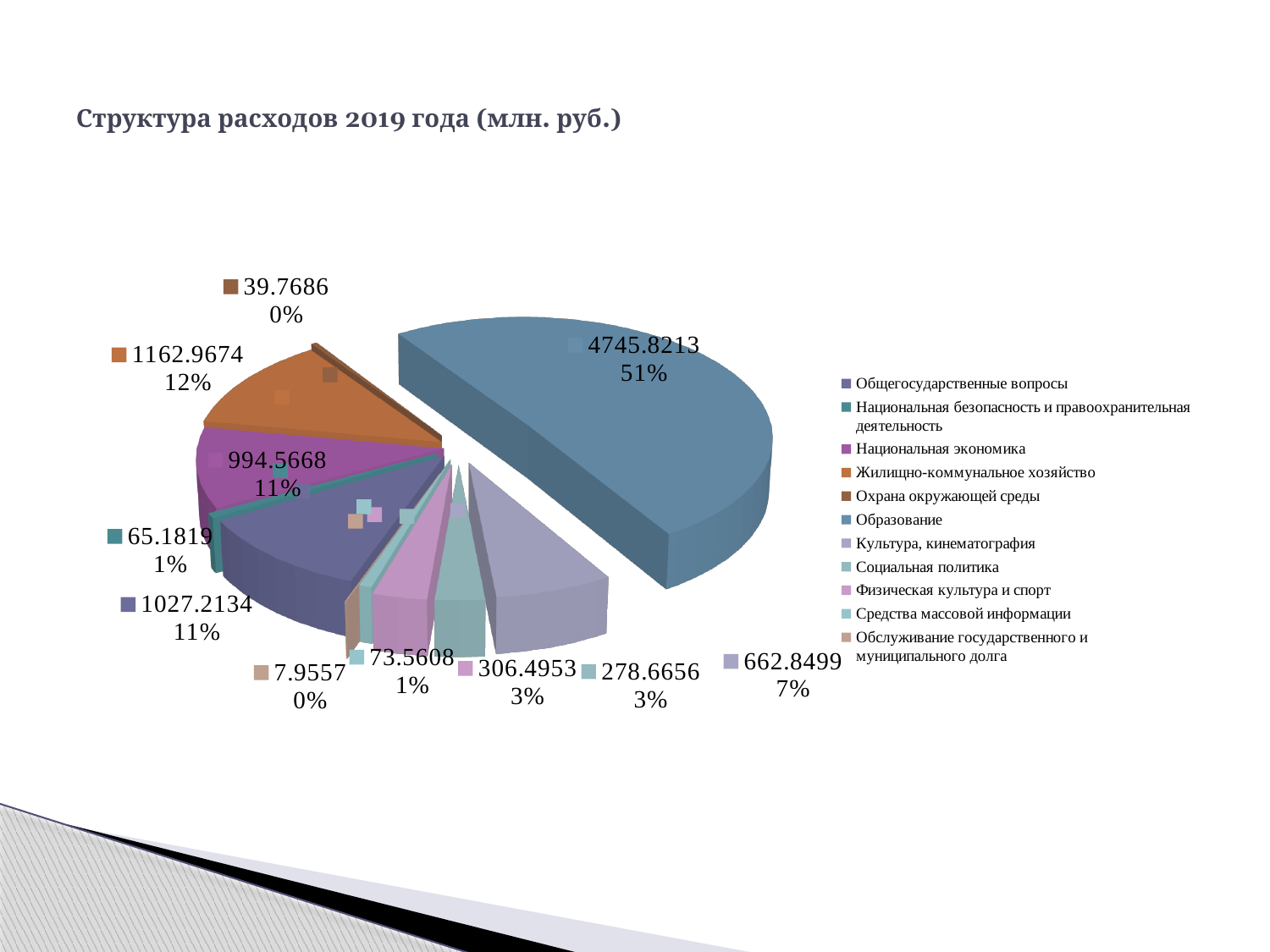

# Структура расходов 2019 года (млн. руб.)

[unsupported chart]